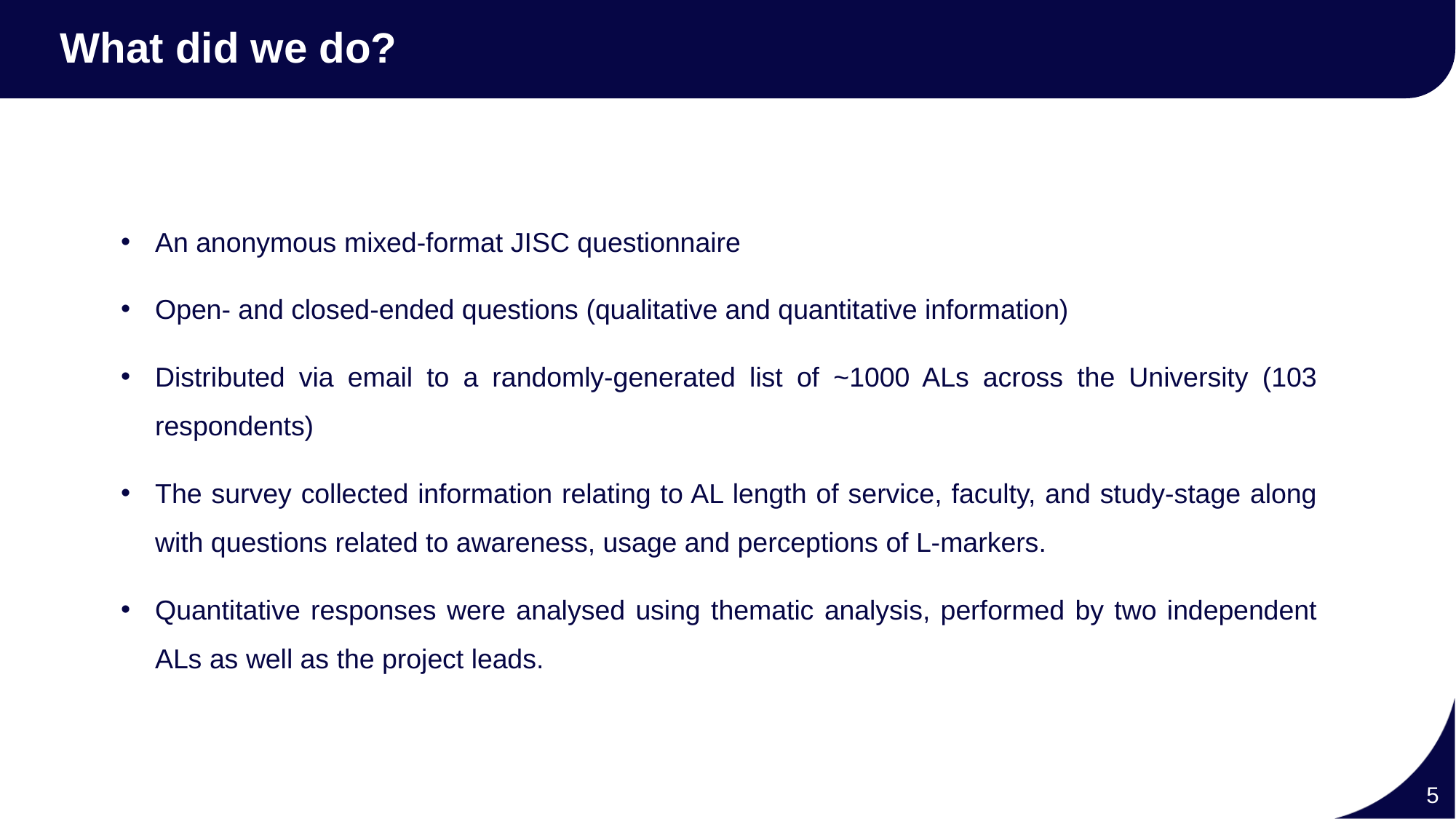

# What did we do?
An anonymous mixed-format JISC questionnaire
Open- and closed-ended questions (qualitative and quantitative information)
Distributed via email to a randomly-generated list of ~1000 ALs across the University (103 respondents)
The survey collected information relating to AL length of service, faculty, and study-stage along with questions related to awareness, usage and perceptions of L-markers.
Quantitative responses were analysed using thematic analysis, performed by two independent ALs as well as the project leads.